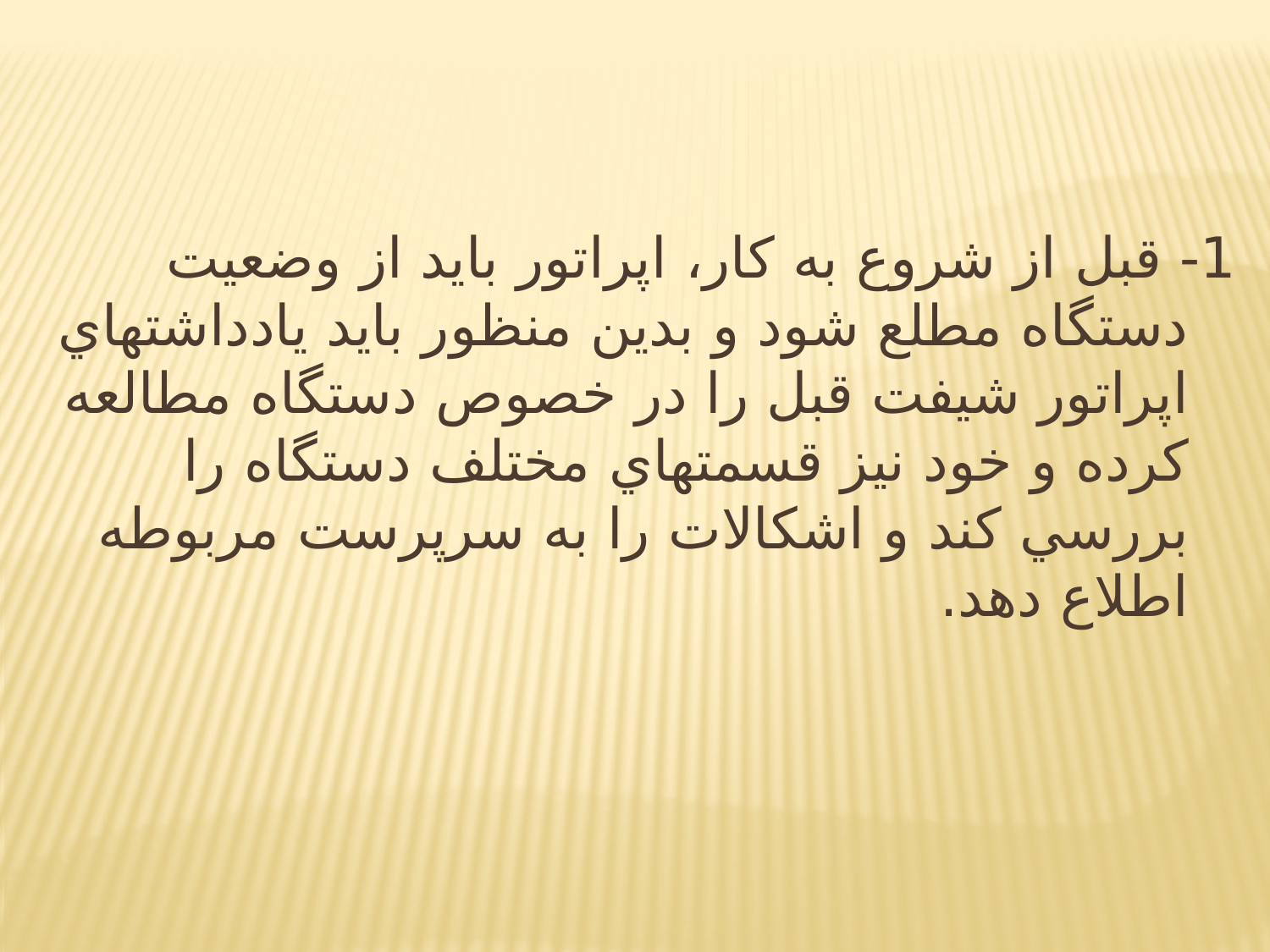

1- قبل از شروع به كار، اپراتور بايد از وضعيت دستگاه مطلع شود و بدين منظور بايد يادداشتهاي اپراتور شيفت قبل را در خصوص دستگاه مطالعه كرده و خود نيز قسمتهاي مختلف دستگاه را بررسي كند و اشكالات را به سرپرست مربوطه اطلاع دهد.